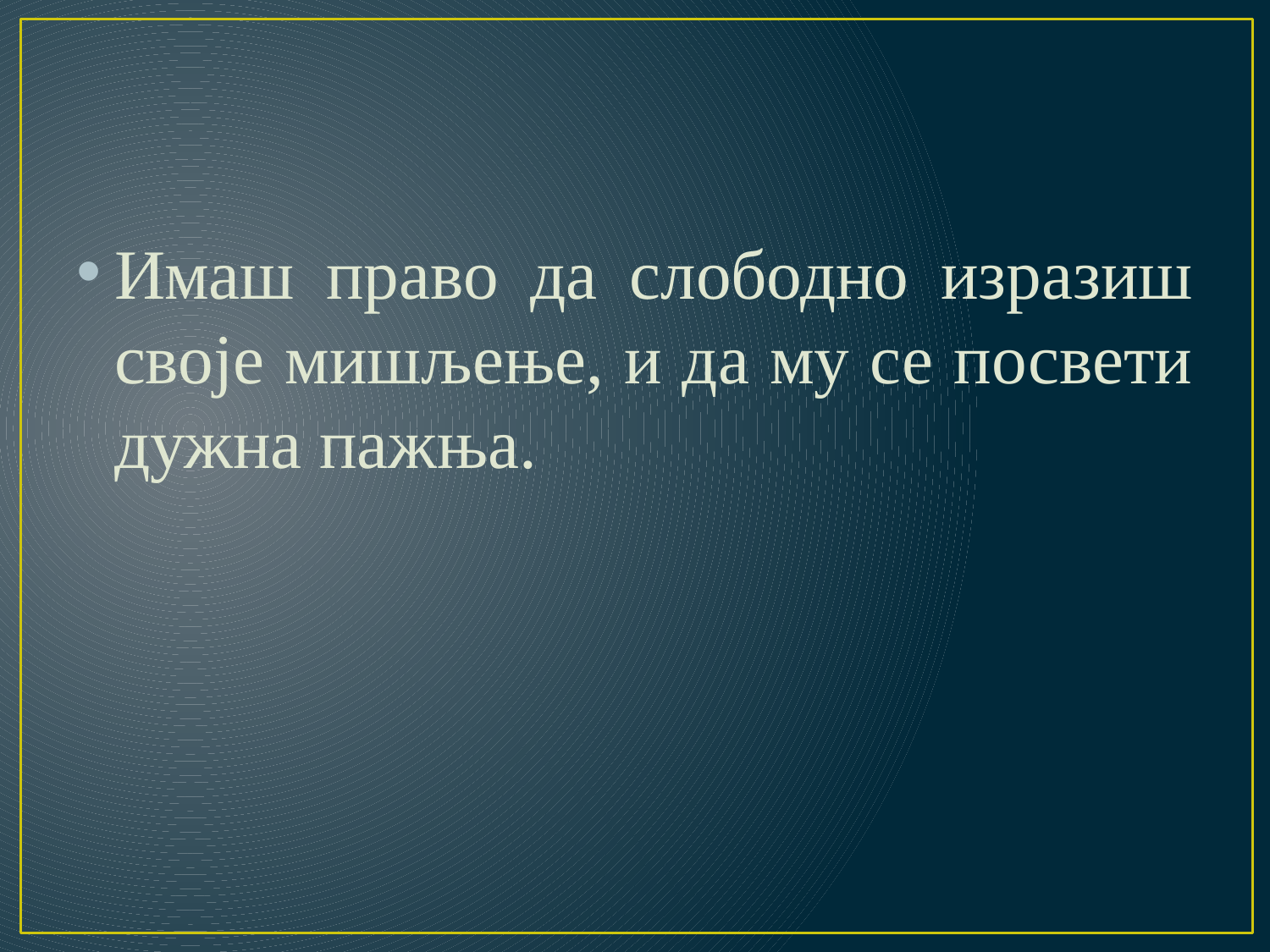

#
Имаш право да слободно изразиш своје мишљење, и да му се посвети дужна пажња.